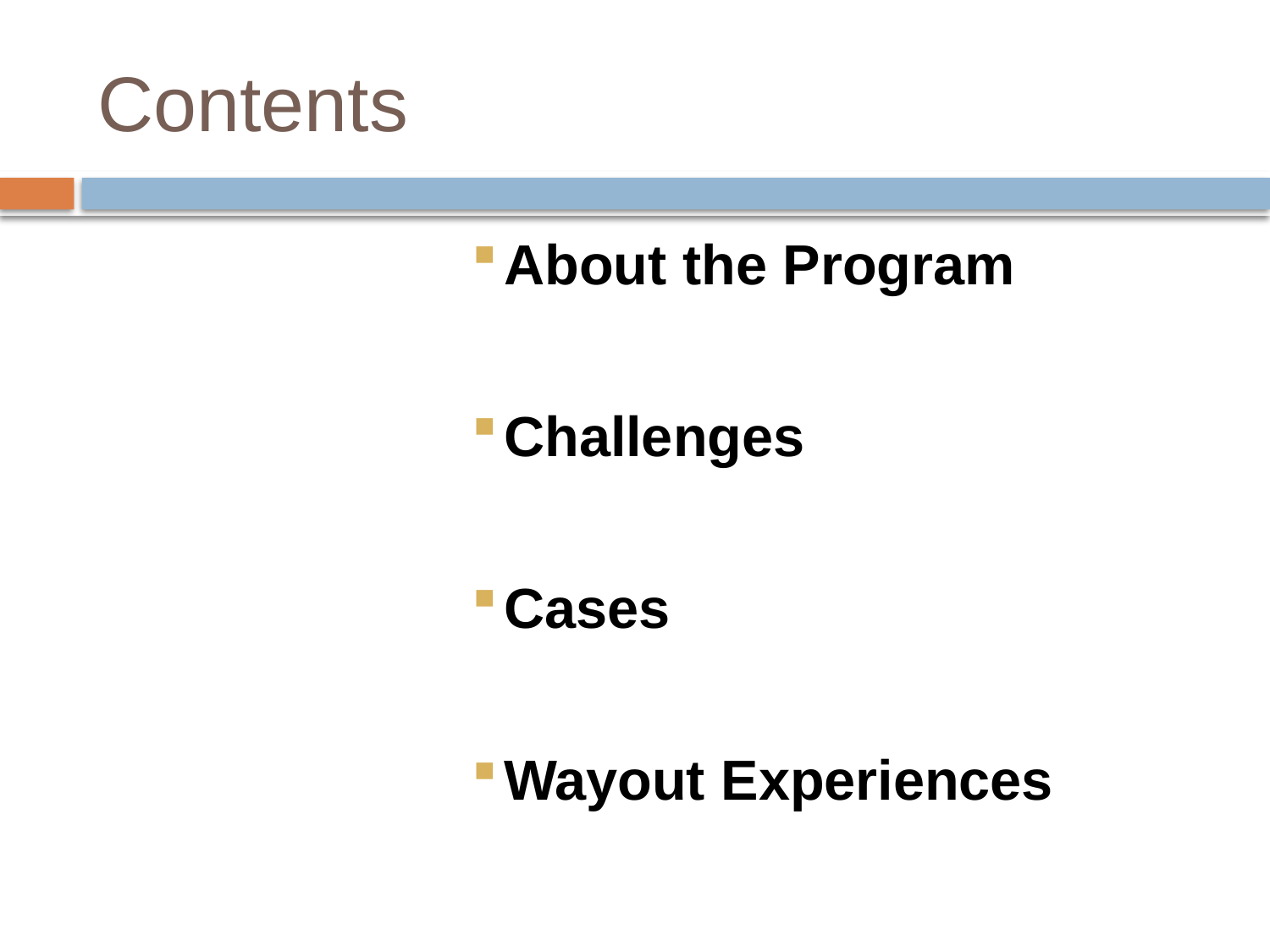

# Contents
About the Program

Challenges

Cases

Wayout Experiences